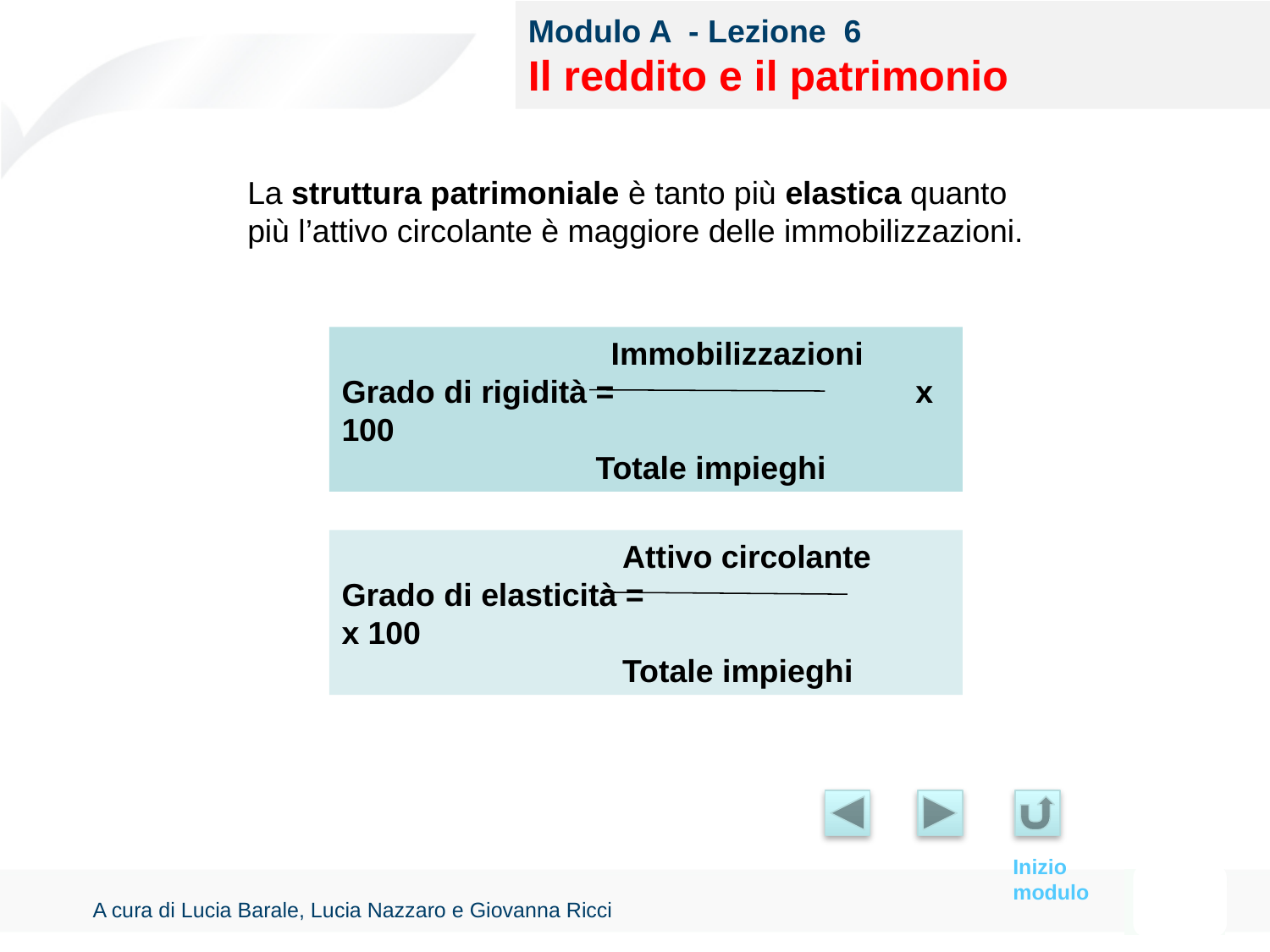

# Modulo A  - Lezione  6 Il reddito e il patrimonio

La struttura patrimoniale è tanto più elastica quanto più l’attivo circolante è maggiore delle immobilizzazioni.
	                Immobilizzazioni
Grado di rigidità =                                  x 100
		Totale impieghi
		   Attivo circolante
Grado di elasticità =                                  x 100
		   Totale impieghi

Inizio modulo